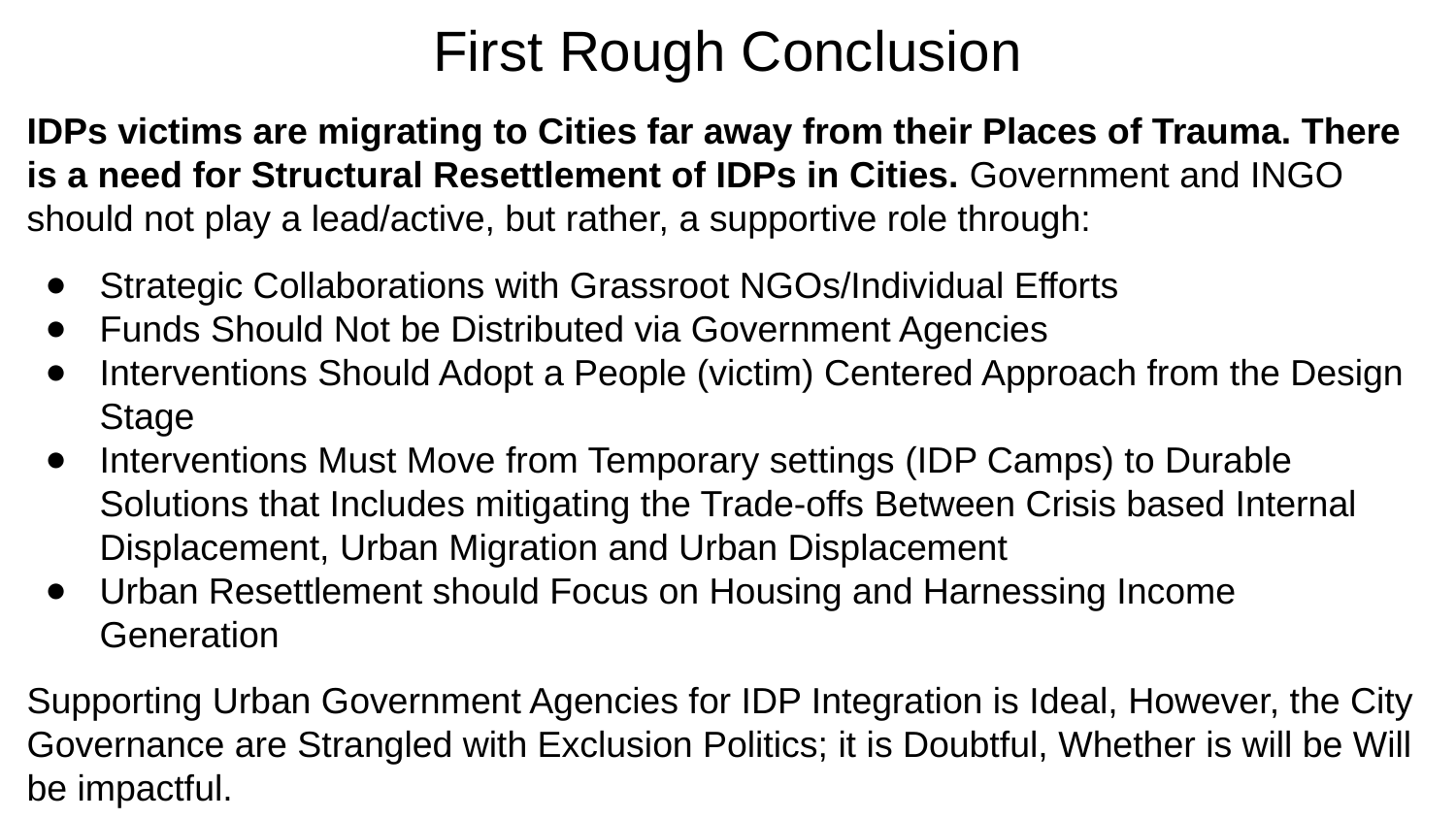

# First Rough Conclusion
IDPs victims are migrating to Cities far away from their Places of Trauma. There is a need for Structural Resettlement of IDPs in Cities. Government and INGO should not play a lead/active, but rather, a supportive role through:
Strategic Collaborations with Grassroot NGOs/Individual Efforts
Funds Should Not be Distributed via Government Agencies
Interventions Should Adopt a People (victim) Centered Approach from the Design Stage
Interventions Must Move from Temporary settings (IDP Camps) to Durable Solutions that Includes mitigating the Trade-offs Between Crisis based Internal Displacement, Urban Migration and Urban Displacement
Urban Resettlement should Focus on Housing and Harnessing Income Generation
Supporting Urban Government Agencies for IDP Integration is Ideal, However, the City Governance are Strangled with Exclusion Politics; it is Doubtful, Whether is will be Will be impactful.